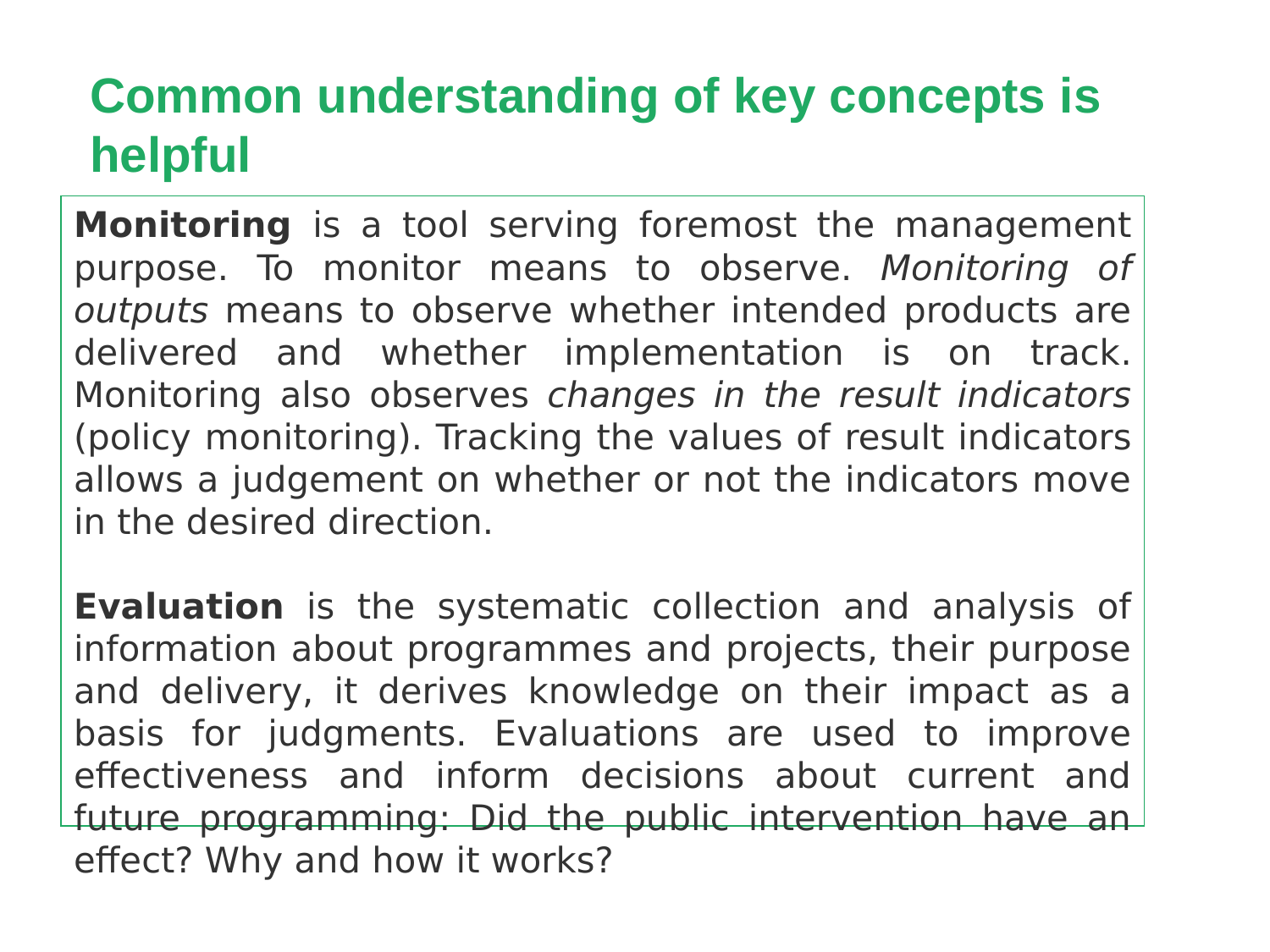

Common understanding of key concepts is helpful
Monitoring is a tool serving foremost the management purpose. To monitor means to observe. Monitoring of outputs means to observe whether intended products are delivered and whether implementation is on track. Monitoring also observes changes in the result indicators (policy monitoring). Tracking the values of result indicators allows a judgement on whether or not the indicators move in the desired direction.

Evaluation is the systematic collection and analysis of information about programmes and projects, their purpose and delivery, it derives knowledge on their impact as a basis for judgments. Evaluations are used to improve effectiveness and inform decisions about current and future programming: Did the public intervention have an effect? Why and how it works?